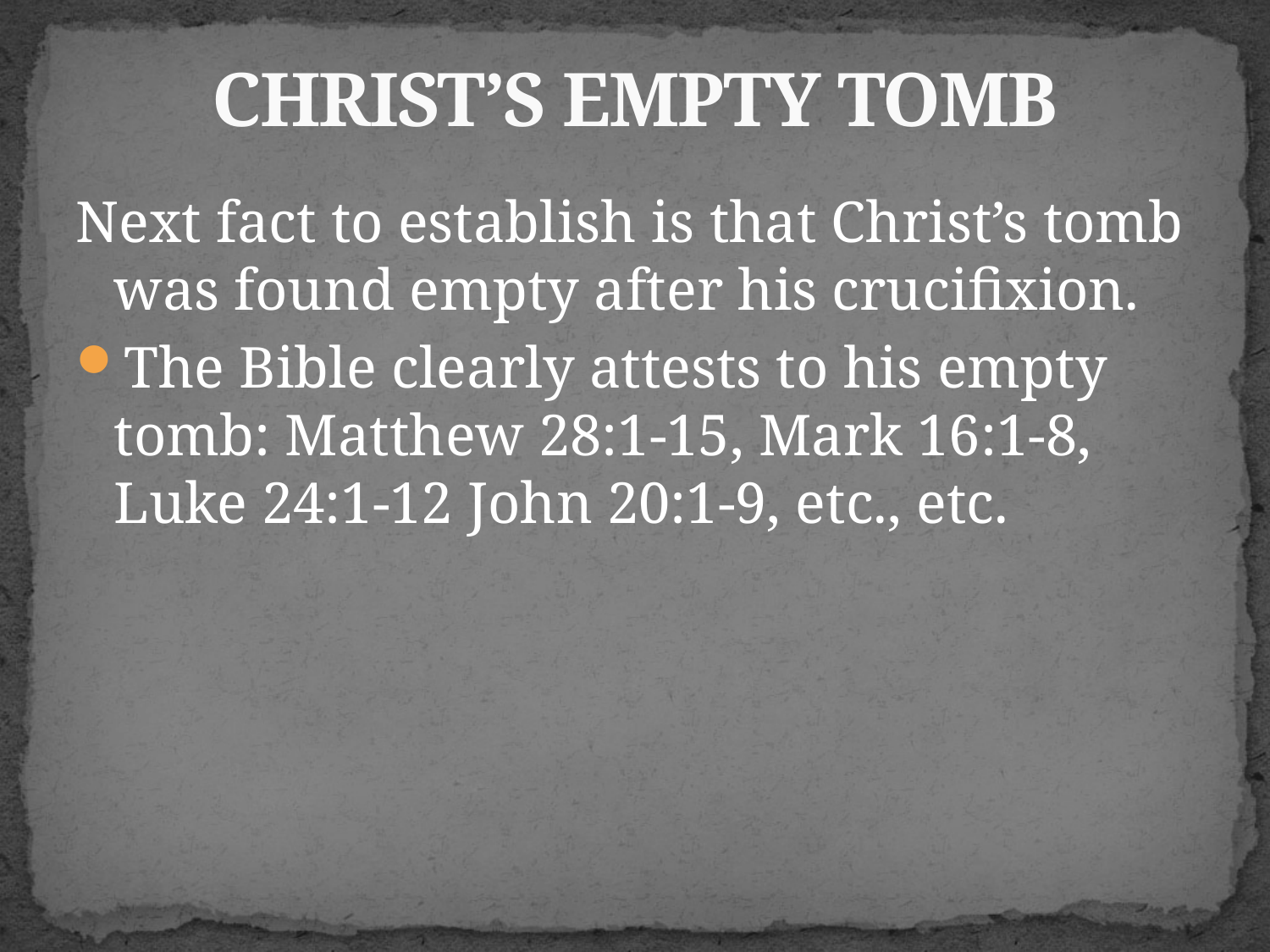

# CHRIST’S EMPTY TOMB
Next fact to establish is that Christ’s tomb was found empty after his crucifixion.
The Bible clearly attests to his empty tomb: Matthew 28:1-15, Mark 16:1-8, Luke 24:1-12 John 20:1-9, etc., etc.